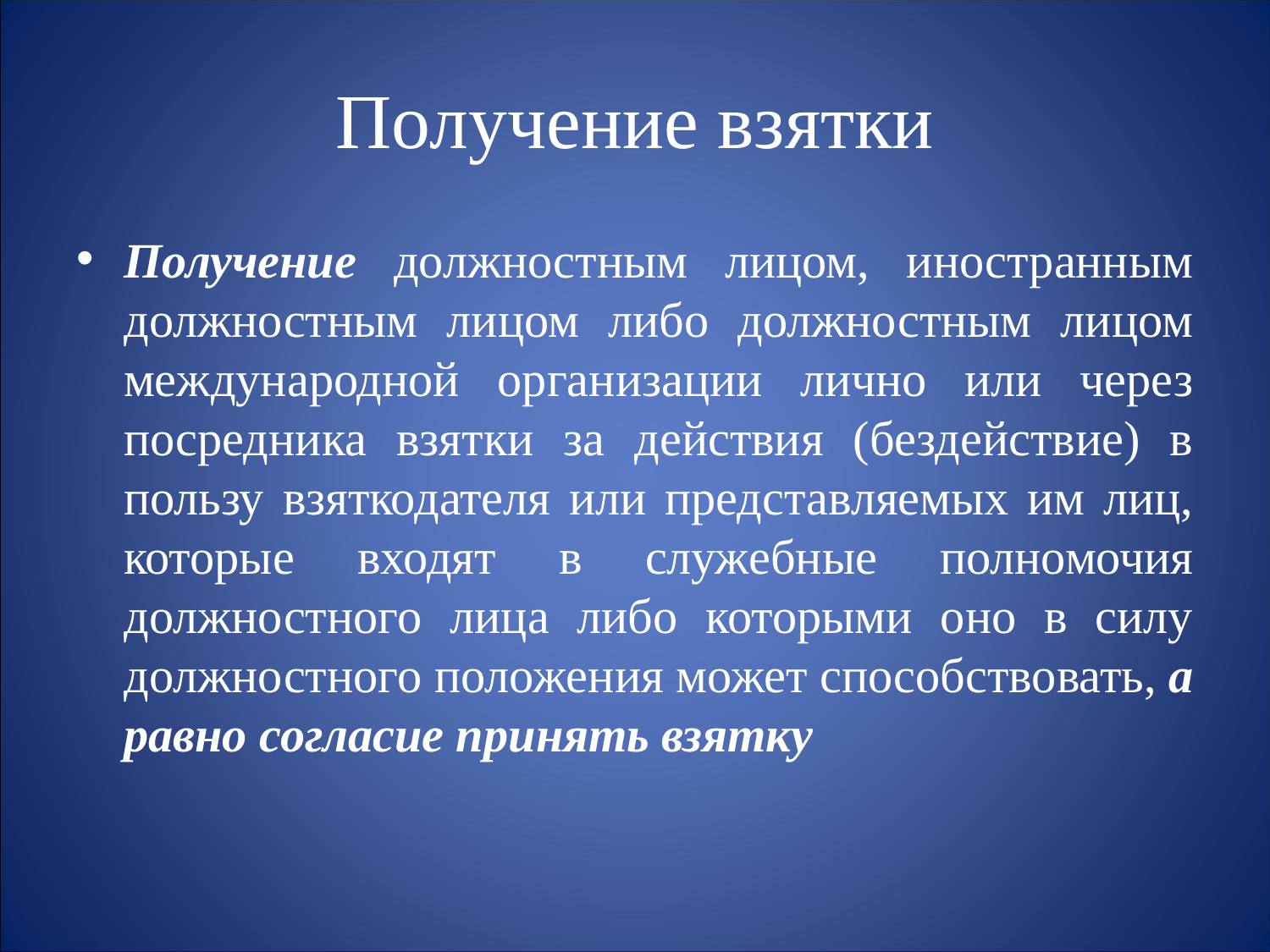

# Получение взятки
Получение должностным лицом, иностранным должностным лицом либо должностным лицом международной организации лично или через посредника взятки за действия (бездействие) в пользу взяткодателя или представляемых им лиц, которые входят в служебные полномочия должностного лица либо которыми оно в силу должностного положения может способствовать, а равно согласие принять взятку